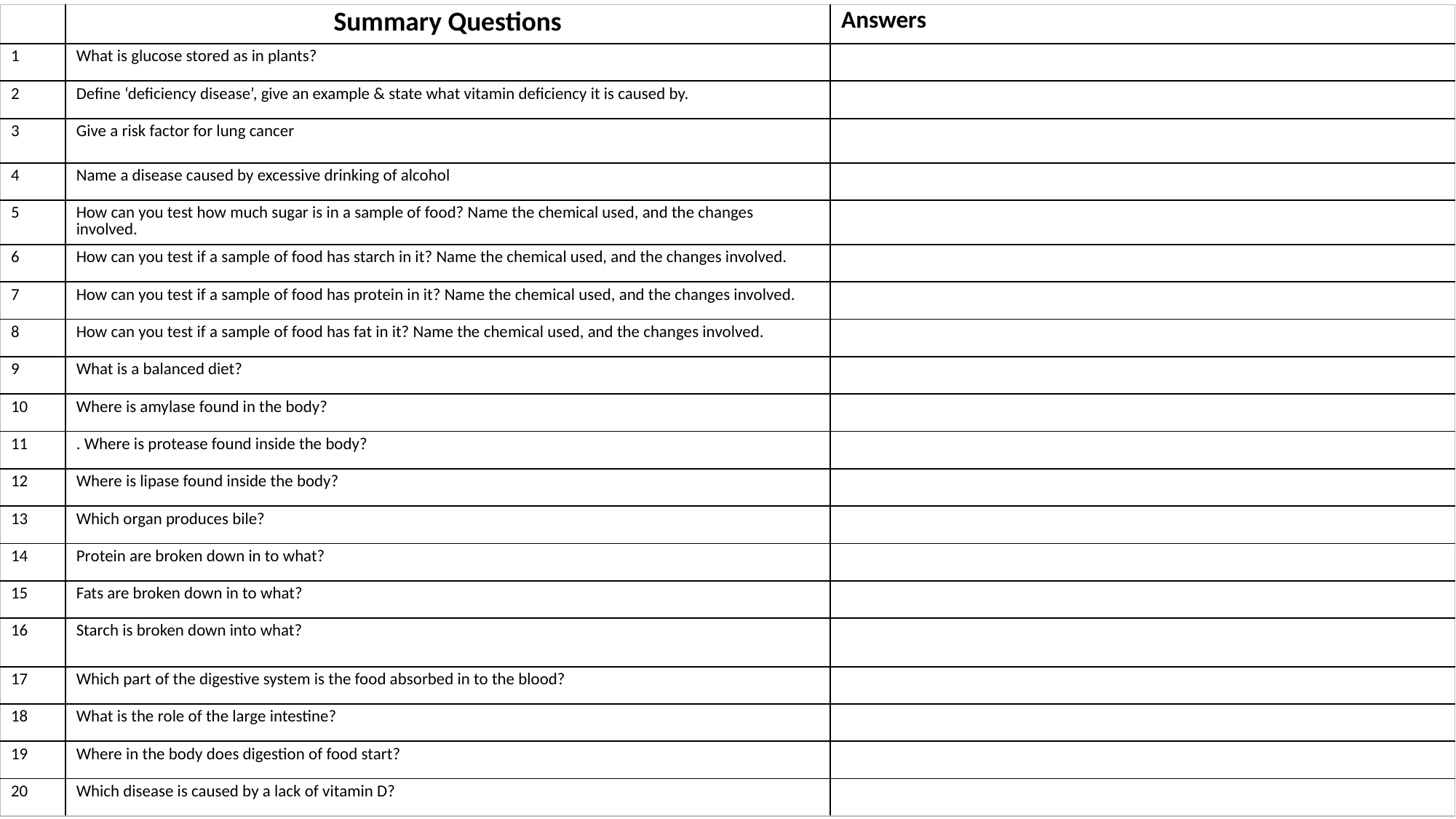

|  | Summary Questions | Answers |
| --- | --- | --- |
| 1 | What is glucose stored as in plants? |  |
| 2 | Define ‘deficiency disease’, give an example & state what vitamin deficiency it is caused by. |  |
| 3 | Give a risk factor for lung cancer |  |
| 4 | Name a disease caused by excessive drinking of alcohol |  |
| 5 | How can you test how much sugar is in a sample of food? Name the chemical used, and the changes involved. |  |
| 6 | How can you test if a sample of food has starch in it? Name the chemical used, and the changes involved. |  |
| 7 | How can you test if a sample of food has protein in it? Name the chemical used, and the changes involved. |  |
| 8 | How can you test if a sample of food has fat in it? Name the chemical used, and the changes involved. |  |
| 9 | What is a balanced diet? |  |
| 10 | Where is amylase found in the body? |  |
| 11 | . Where is protease found inside the body? |  |
| 12 | Where is lipase found inside the body? |  |
| 13 | Which organ produces bile? |  |
| 14 | Protein are broken down in to what? |  |
| 15 | Fats are broken down in to what? |  |
| 16 | Starch is broken down into what? |  |
| 17 | Which part of the digestive system is the food absorbed in to the blood? |  |
| 18 | What is the role of the large intestine? |  |
| 19 | Where in the body does digestion of food start? |  |
| 20 | Which disease is caused by a lack of vitamin D? |  |